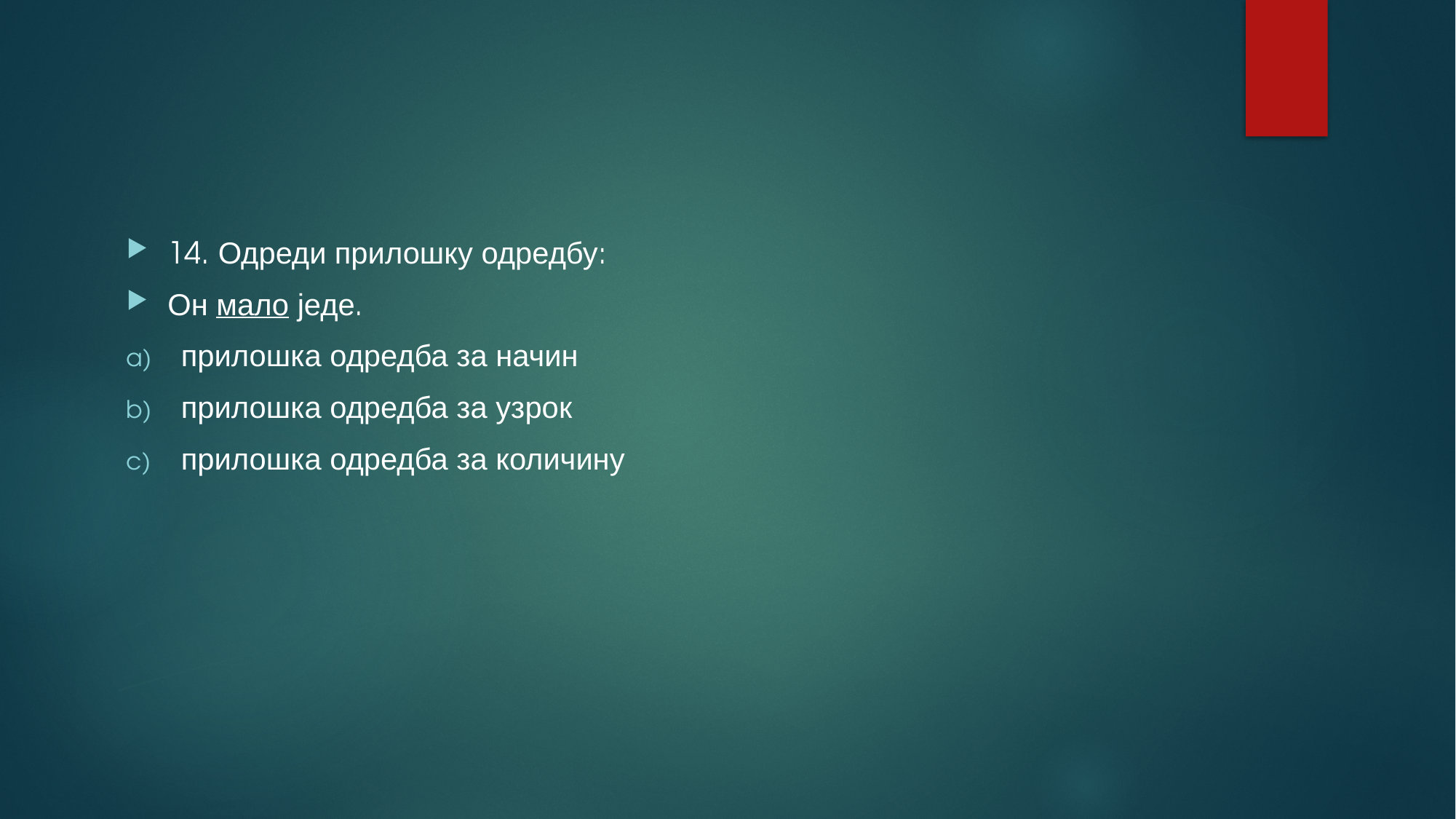

14. Одреди прилошку одредбу:
Он мало једе.
прилошка одредба за начин
прилошка одредба за узрок
прилошка одредба за количину